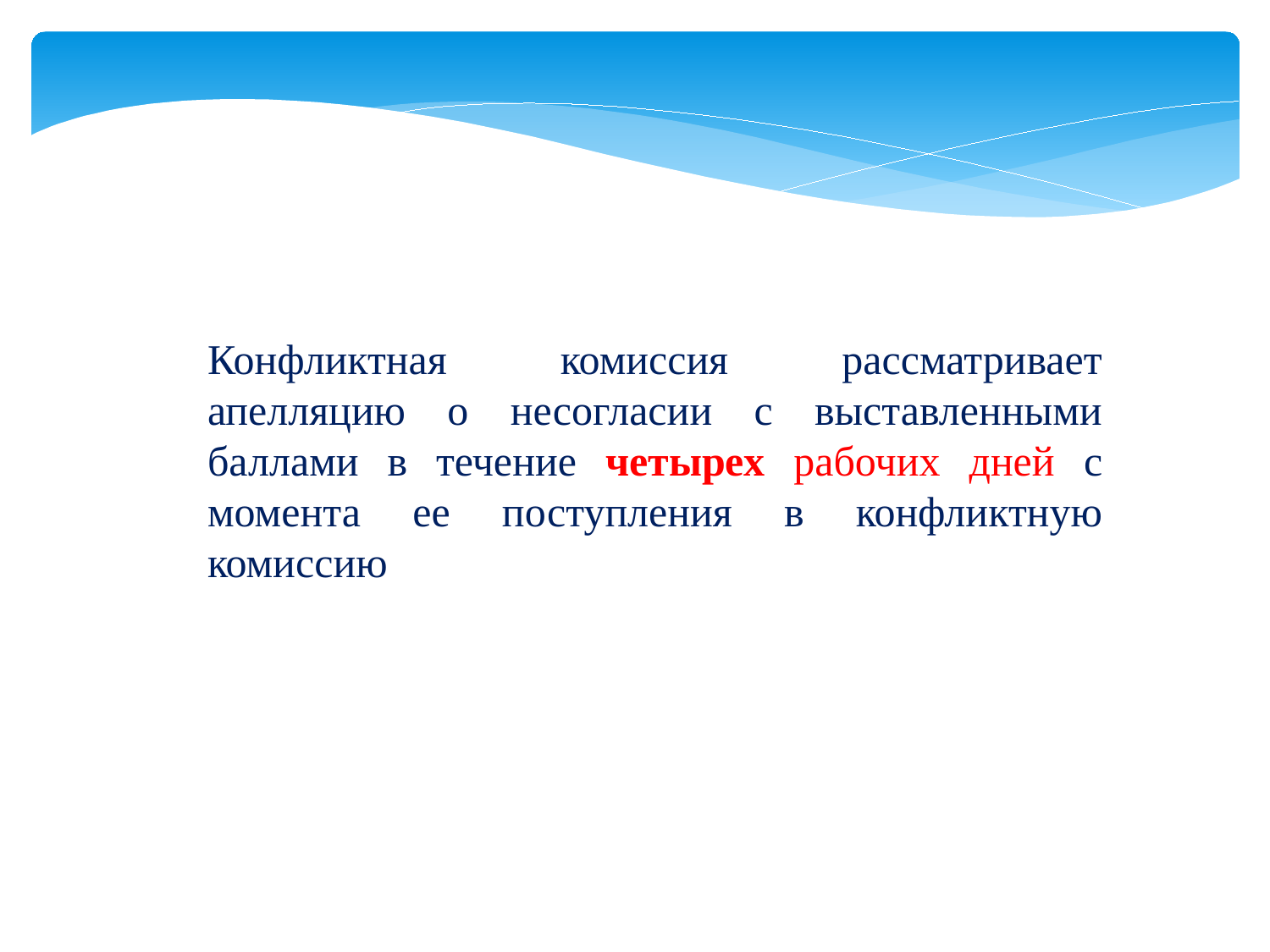

Конфликтная комиссия рассматривает апелляцию о несогласии с выставленными баллами в течение четырех рабочих дней с момента ее поступления в конфликтную комиссию